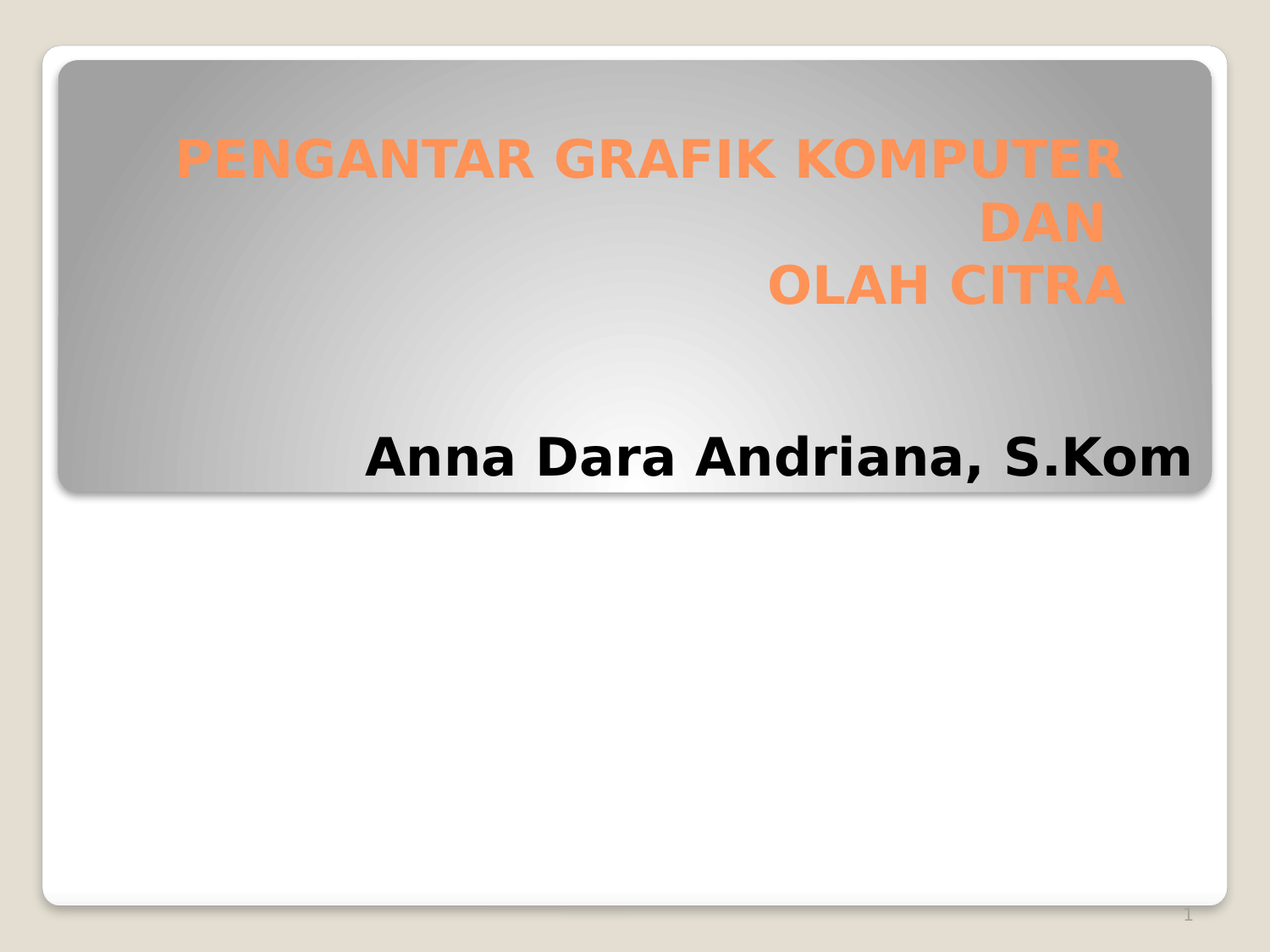

# PENGANTAR GRAFIK KOMPUTER DAN OLAH CITRA
Anna Dara Andriana, S.Kom

1